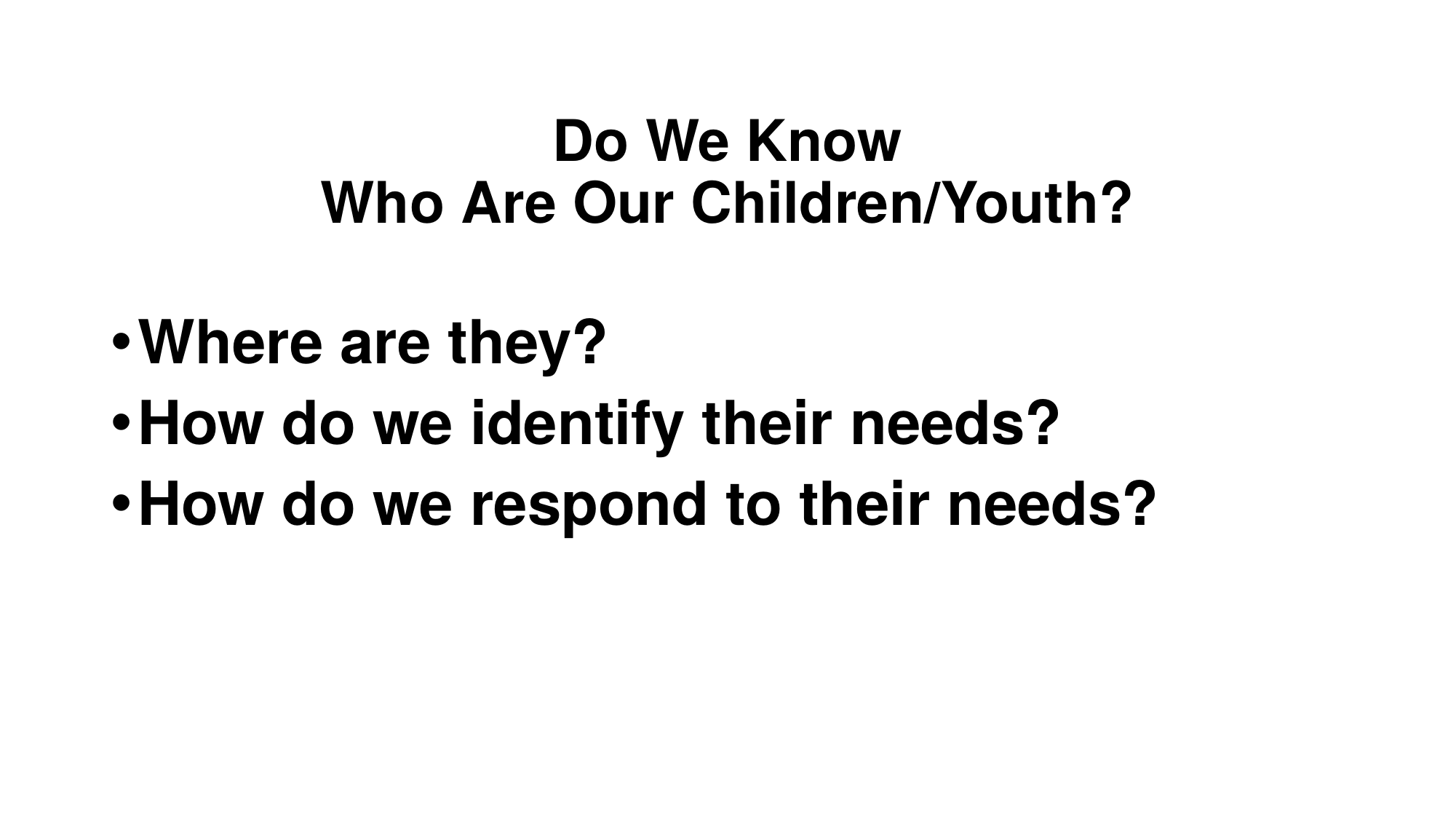

# Do We Know Who Are Our Children/Youth?

Where are they?
How do we identify their needs?
How do we respond to their needs?